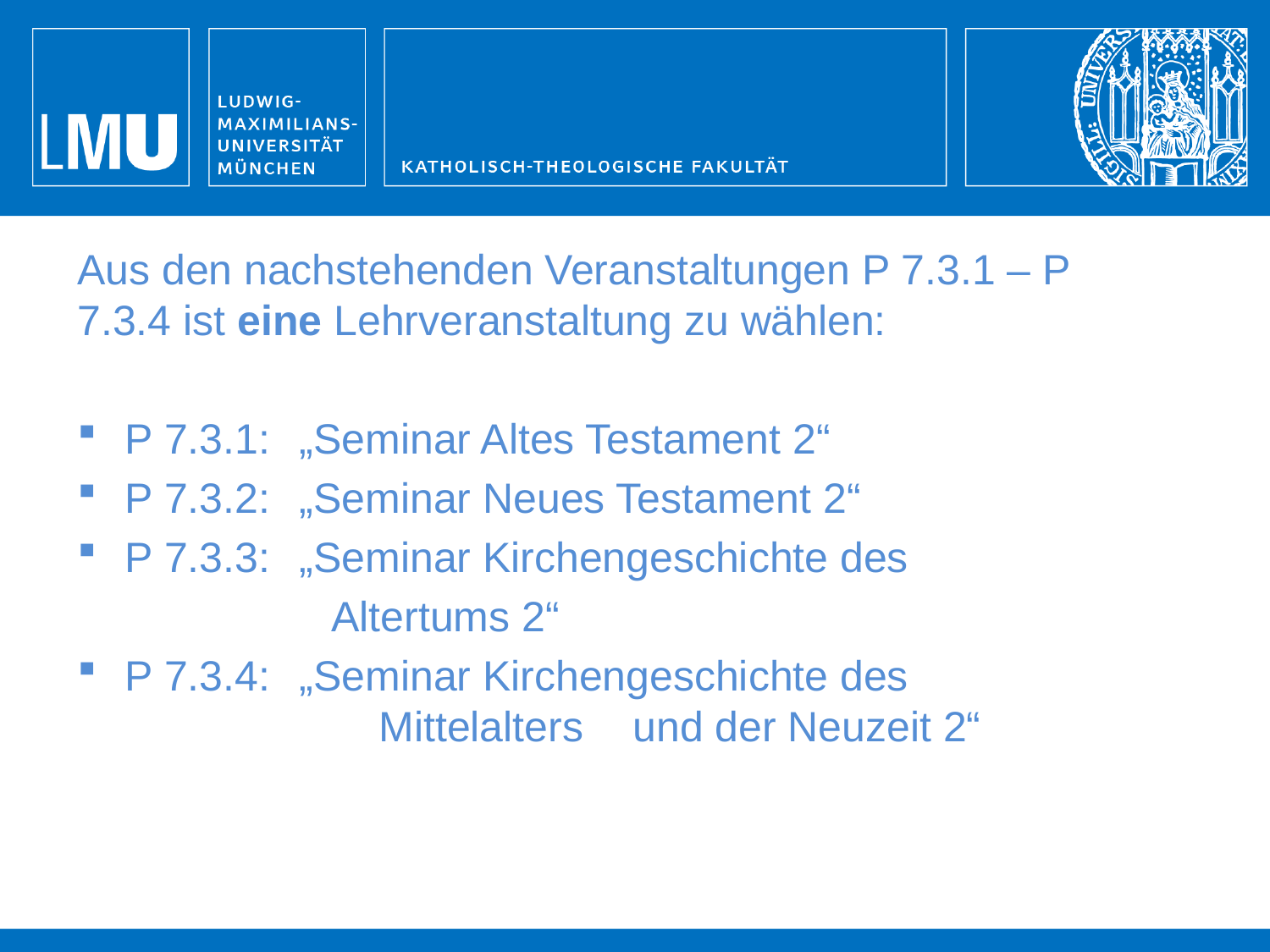

Aus den nachstehenden Veranstaltungen P 7.3.1 – P 7.3.4 ist eine Lehrveranstaltung zu wählen:

P 7.3.1: 	„Seminar Altes Testament 2“
P 7.3.2: 	„Seminar Neues Testament 2“
P 7.3.3: 	„Seminar Kirchengeschichte des
		Altertums 2“
P 7.3.4: 	„Seminar Kirchengeschichte des 				Mittelalters 	und der Neuzeit 2“